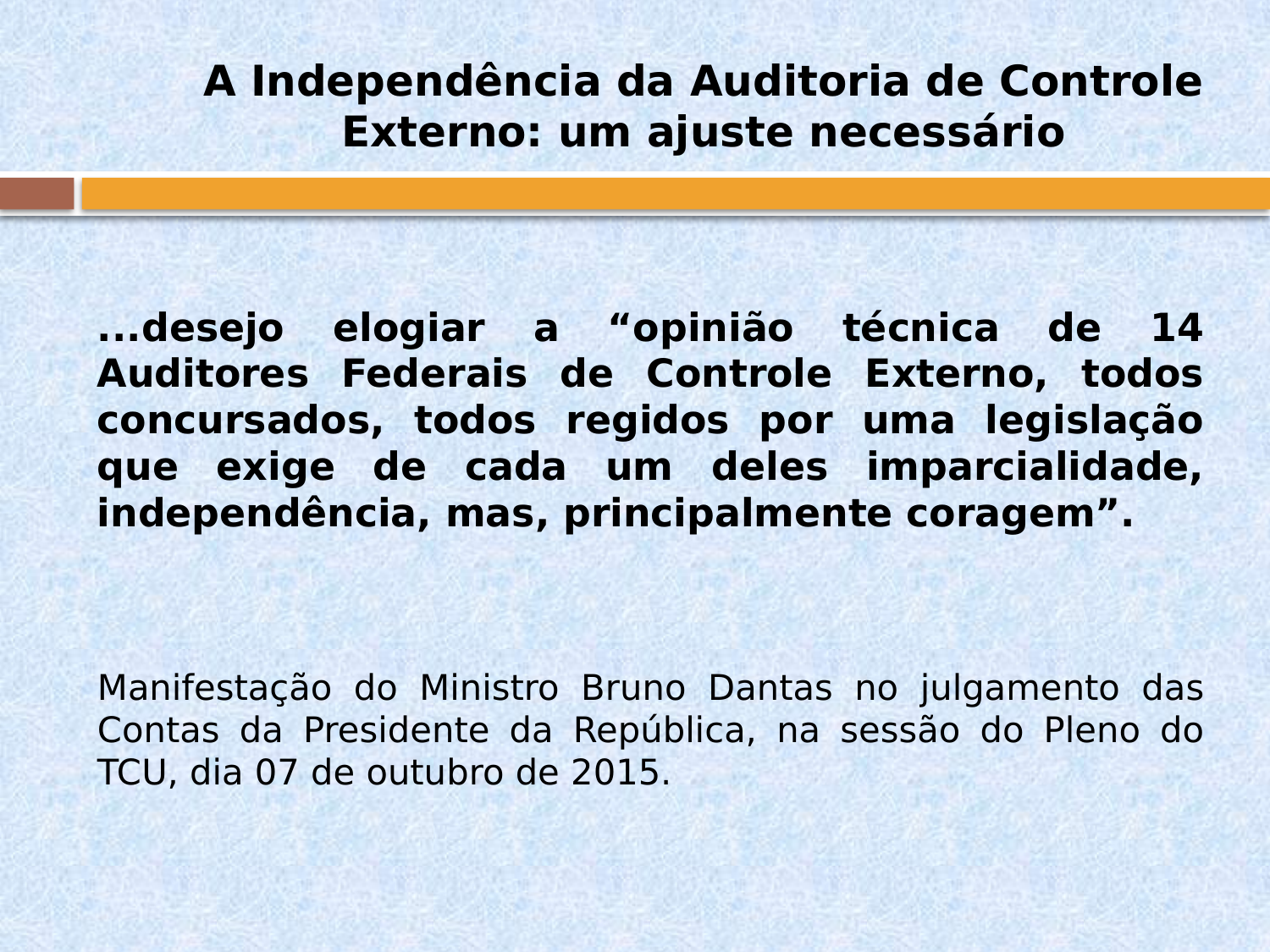

# A Independência da Auditoria de Controle Externo: um ajuste necessário
...desejo elogiar a “opinião técnica de 14 Auditores Federais de Controle Externo, todos concursados, todos regidos por uma legislação que exige de cada um deles imparcialidade, independência, mas, principalmente coragem”.

Manifestação do Ministro Bruno Dantas no julgamento das Contas da Presidente da República, na sessão do Pleno do TCU, dia 07 de outubro de 2015.